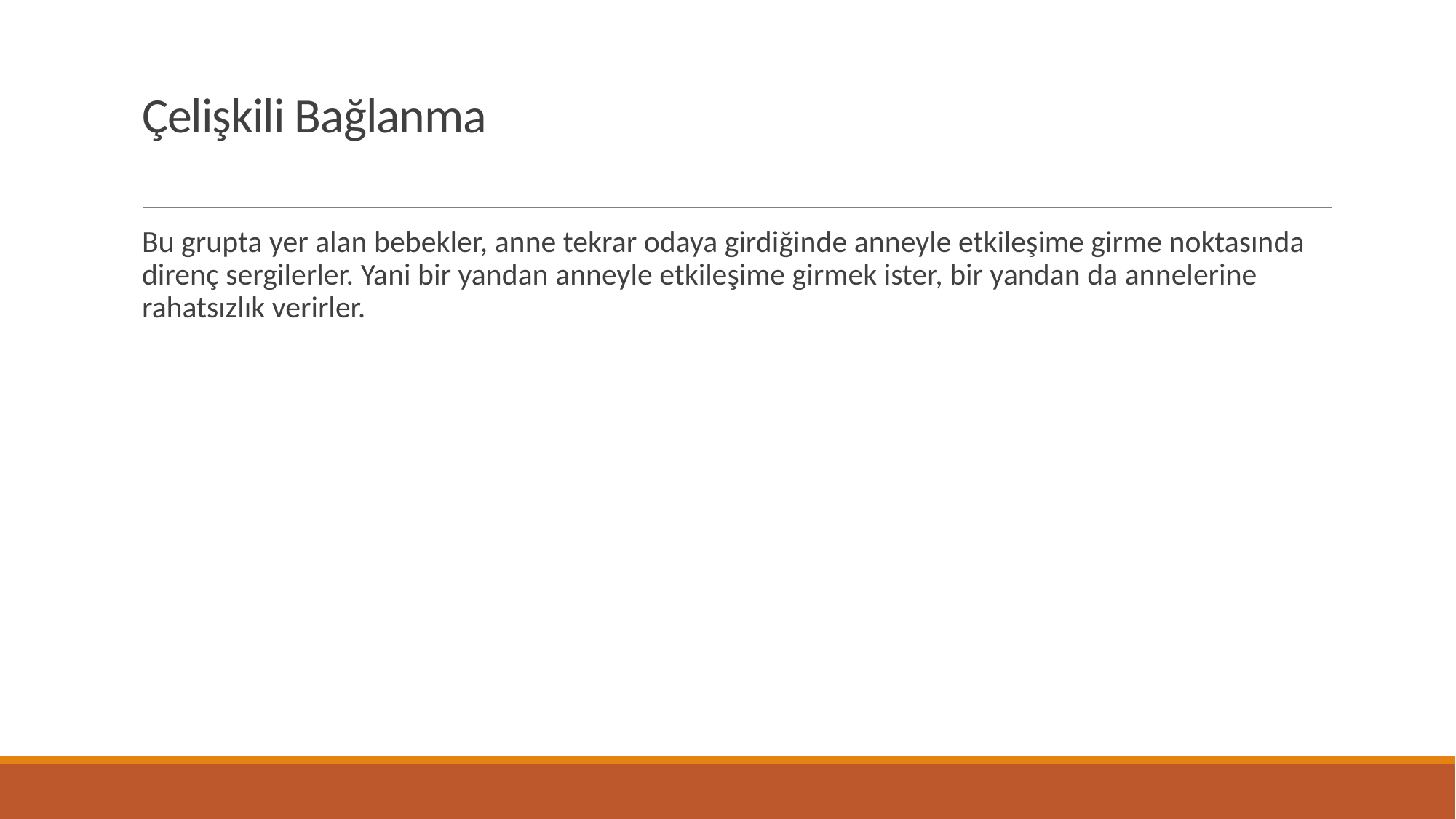

# Çelişkili Bağlanma
Bu grupta yer alan bebekler, anne tekrar odaya girdiğinde anneyle etkileşime girme noktasında direnç sergilerler. Yani bir yandan anneyle etkileşime girmek ister, bir yandan da annelerine rahatsızlık verirler.